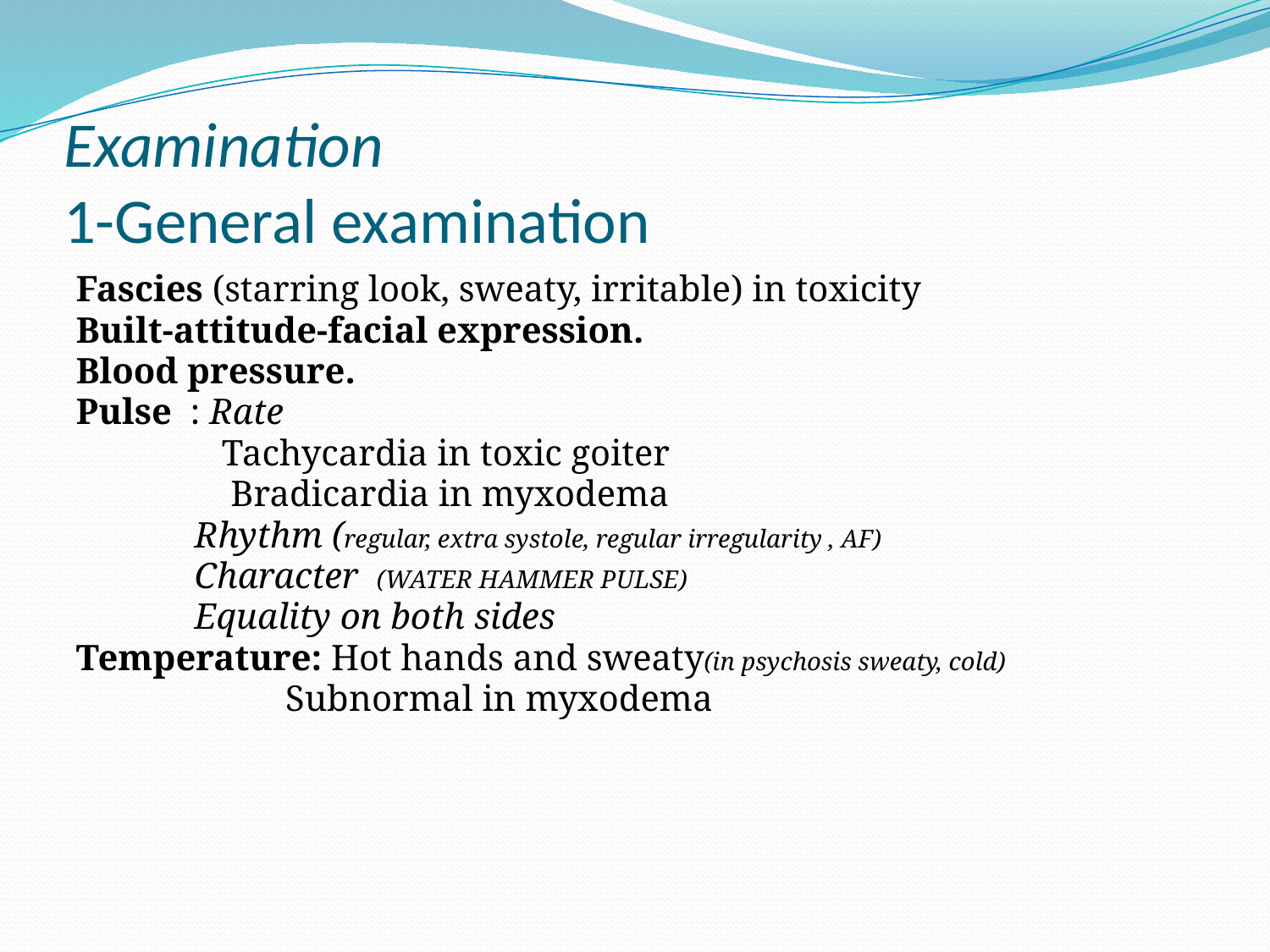

# Examination 1-General examination
Fascies (starring look, sweaty, irritable) in toxicity
Built-attitude-facial expression.
Blood pressure.
Pulse  : Rate
                Tachycardia in toxic goiter
                 Bradicardia in myxodema
             Rhythm (regular, extra systole, regular irregularity , AF)
             Character  (WATER HAMMER PULSE)
             Equality on both sides
Temperature: Hot hands and sweaty(in psychosis sweaty, cold)
                       Subnormal in myxodema